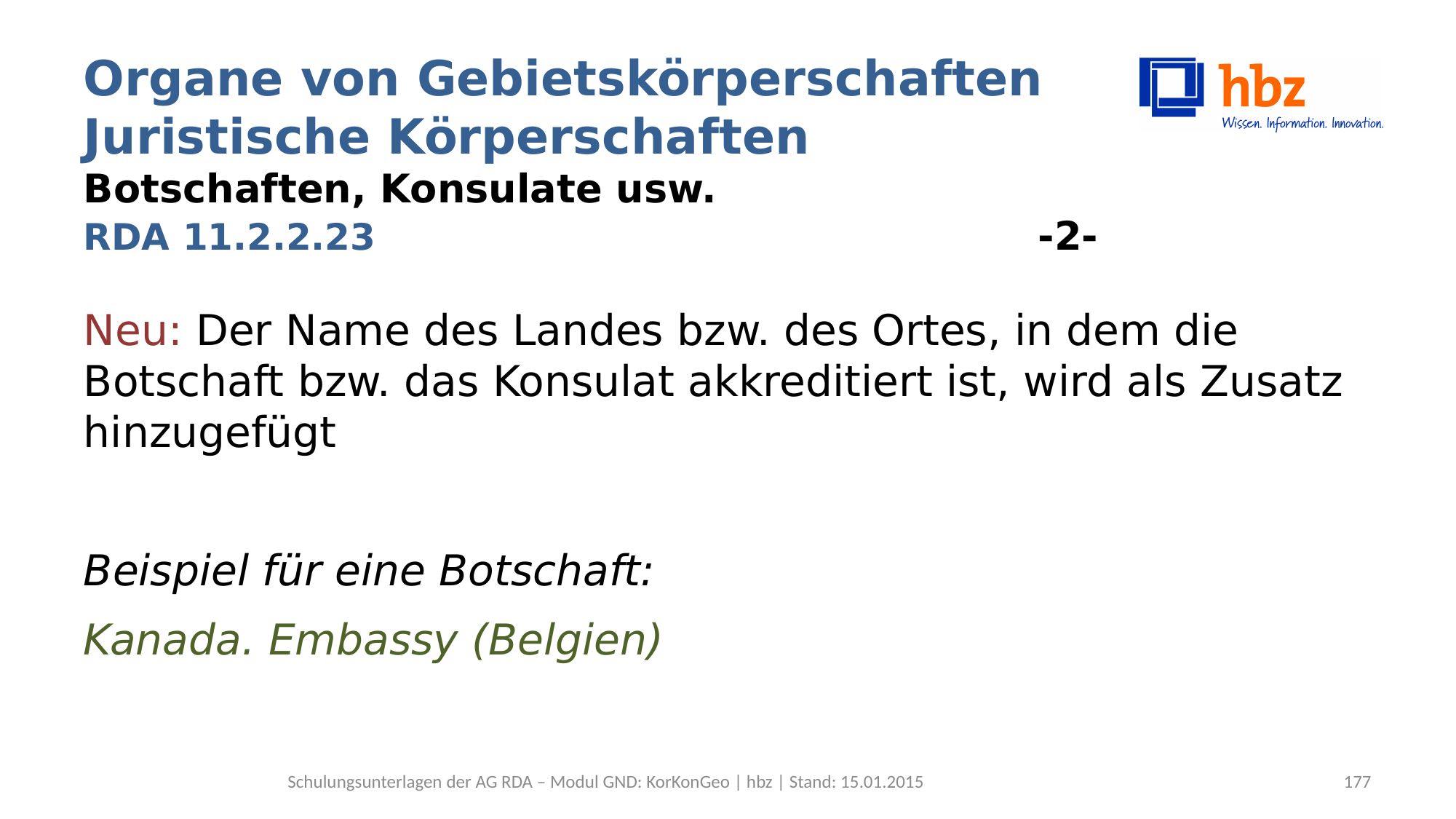

# Organe von Gebietskörperschaften Juristische Körperschaften Botschaften, Konsulate usw. RDA 11.2.2.23                                                    -2-
Neu: Der Name des Landes bzw. des Ortes, in dem die Botschaft bzw. das Konsulat akkreditiert ist, wird als Zusatz hinzugefügt

Beispiel für eine Botschaft:
Kanada. Embassy (Belgien)

Schulungsunterlagen der AG RDA – Modul GND: KorKonGeo | hbz | Stand: 15.01.2015
177